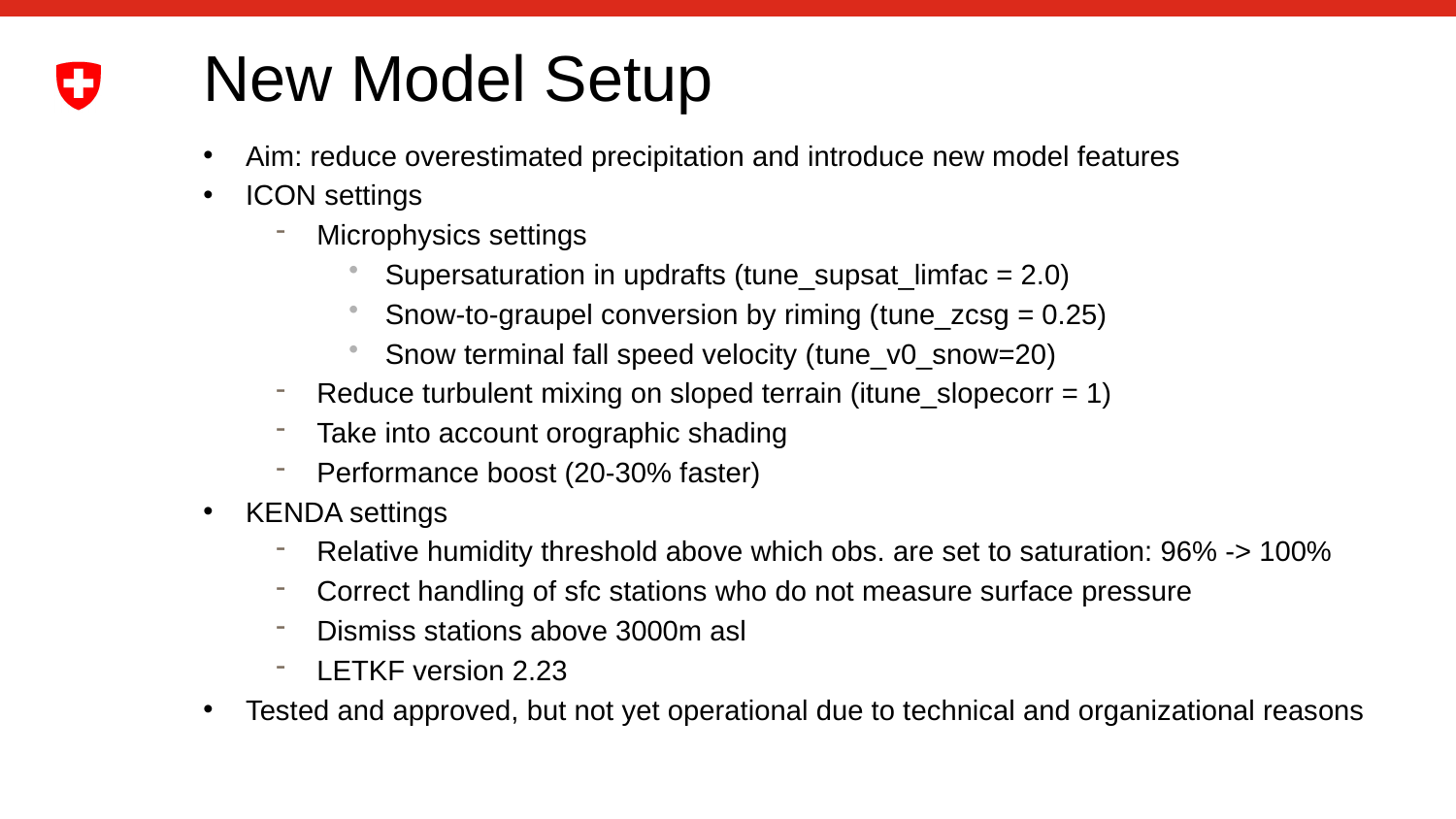

# New Model Setup
Aim: reduce overestimated precipitation and introduce new model features
ICON settings
Microphysics settings
Supersaturation in updrafts (tune_supsat_limfac = 2.0)
Snow-to-graupel conversion by riming (tune_zcsg = 0.25)
Snow terminal fall speed velocity (tune_v0_snow=20)
Reduce turbulent mixing on sloped terrain (itune_slopecorr = 1)
Take into account orographic shading
Performance boost (20-30% faster)
KENDA settings
Relative humidity threshold above which obs. are set to saturation: 96% -> 100%
Correct handling of sfc stations who do not measure surface pressure
Dismiss stations above 3000m asl
LETKF version 2.23
Tested and approved, but not yet operational due to technical and organizational reasons